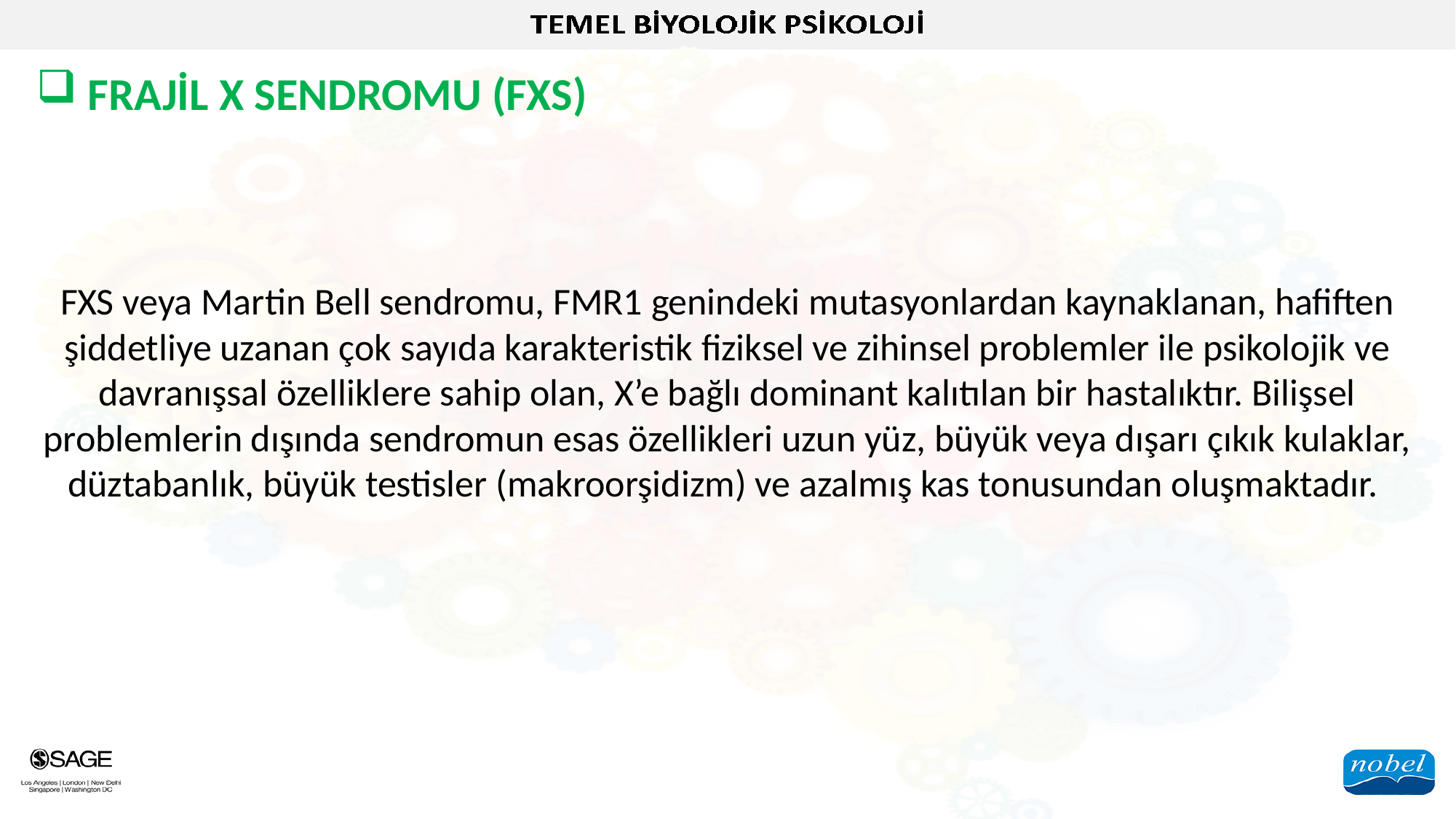

FRAJİL X SENDROMU (FXS)
FXS veya Martin Bell sendromu, FMR1 genindeki mutasyonlardan kaynaklanan, hafiften şiddetliye uzanan çok sayıda karakteristik fiziksel ve zihinsel problemler ile psikolojik ve davranışsal özelliklere sahip olan, X’e bağlı dominant kalıtılan bir hastalıktır. Bilişsel problemlerin dışında sendromun esas özellikleri uzun yüz, büyük veya dışarı çıkık kulaklar, düztabanlık, büyük testisler (makroorşidizm) ve azalmış kas tonusundan oluşmaktadır.